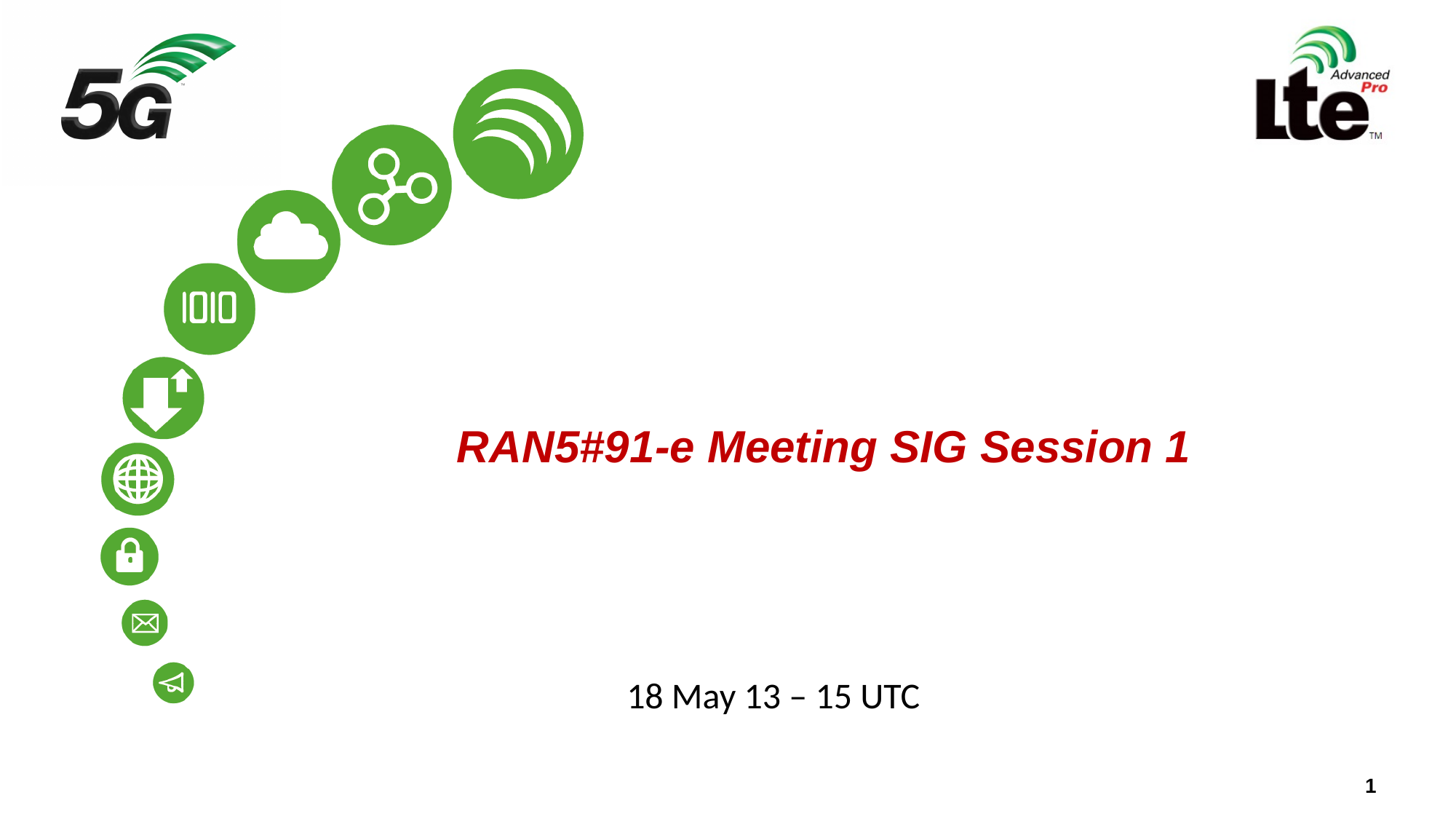

# RAN5#91-e Meeting SIG Session 1

18 May 13 – 15 UTC